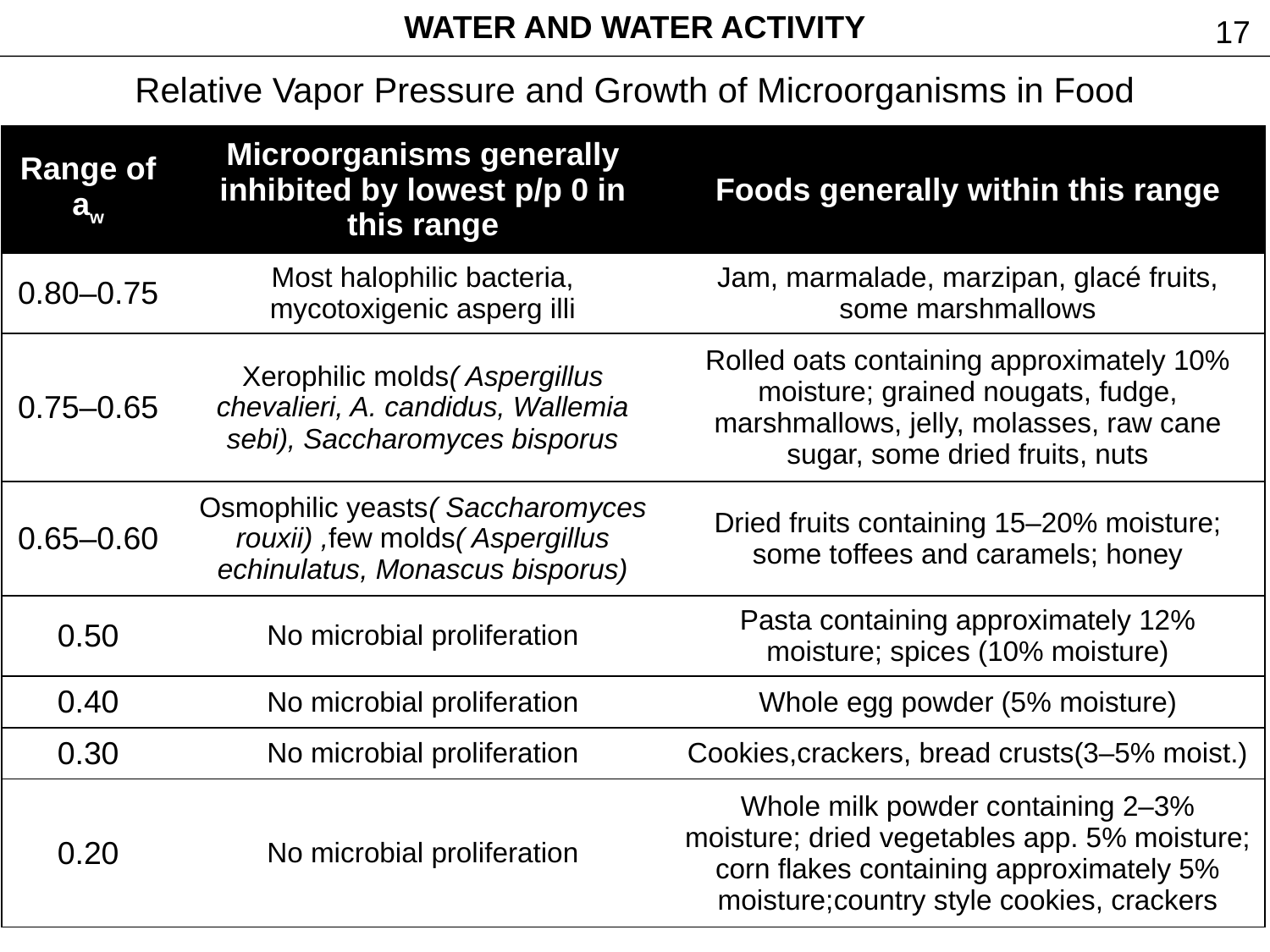

WATER AND WATER ACTIVITY
17

Relative Vapor Pressure and Growth of Microorganisms in Food
| Range of aw | Microorganisms generally inhibited by lowest p/p 0 in this range | Foods generally within this range |
| --- | --- | --- |
| 0.80–0.75 | Most halophilic bacteria, mycotoxigenic asperg illi | Jam, marmalade, marzipan, glacé fruits, some marshmallows |
| 0.75–0.65 | Xerophilic molds( Aspergillus chevalieri, A. candidus, Wallemia sebi), Saccharomyces bisporus | Rolled oats containing approximately 10% moisture; grained nougats, fudge, marshmallows, jelly, molasses, raw cane sugar, some dried fruits, nuts |
| 0.65–0.60 | Osmophilic yeasts( Saccharomyces rouxii) ,few molds( Aspergillus echinulatus, Monascus bisporus) | Dried fruits containing 15–20% moisture; some toffees and caramels; honey |
| 0.50 | No microbial proliferation | Pasta containing approximately 12% moisture; spices (10% moisture) |
| 0.40 | No microbial proliferation | Whole egg powder (5% moisture) |
| 0.30 | No microbial proliferation | Cookies,crackers, bread crusts(3–5% moist.) |
| 0.20 | No microbial proliferation | Whole milk powder containing 2–3% moisture; dried vegetables app. 5% moisture; corn flakes containing approximately 5% moisture;country style cookies, crackers |